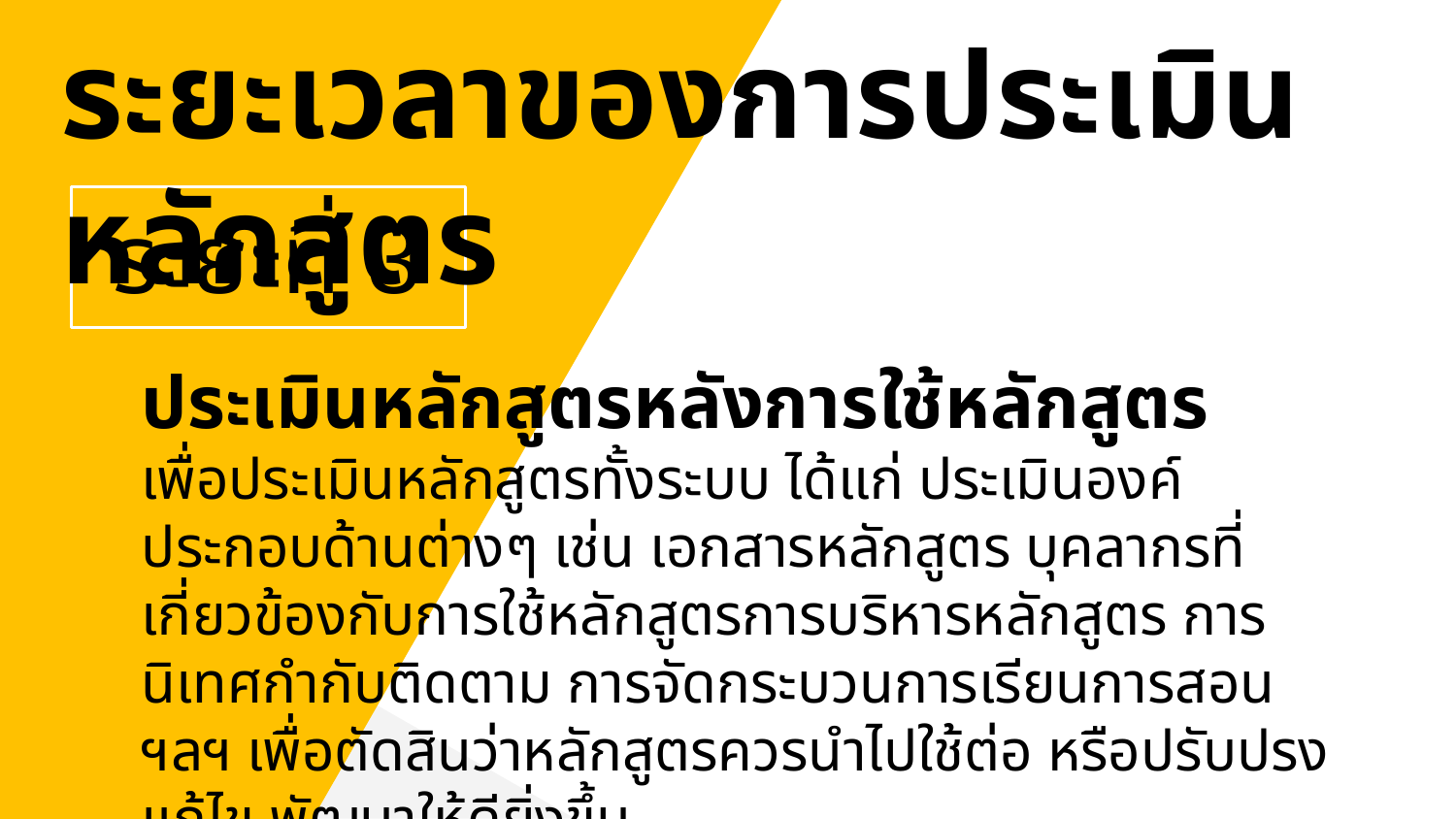

# ระยะเวลาของการประเมินหลักสูตร
ระยะที่ 3
ประเมินหลักสูตรหลังการใช้หลักสูตร
เพื่อประเมินหลักสูตรทั้งระบบ ได้แก่ ประเมินองค์ประกอบด้านต่างๆ เช่น เอกสารหลักสูตร บุคลากรที่เกี่ยวข้องกับการใช้หลักสูตรการบริหารหลักสูตร การนิเทศกำกับติดตาม การจัดกระบวนการเรียนการสอน ฯลฯ เพื่อตัดสินว่าหลักสูตรควรนำไปใช้ต่อ หรือปรับปรงแก้ไข พัฒนาให้ดียิ่งขึ้น